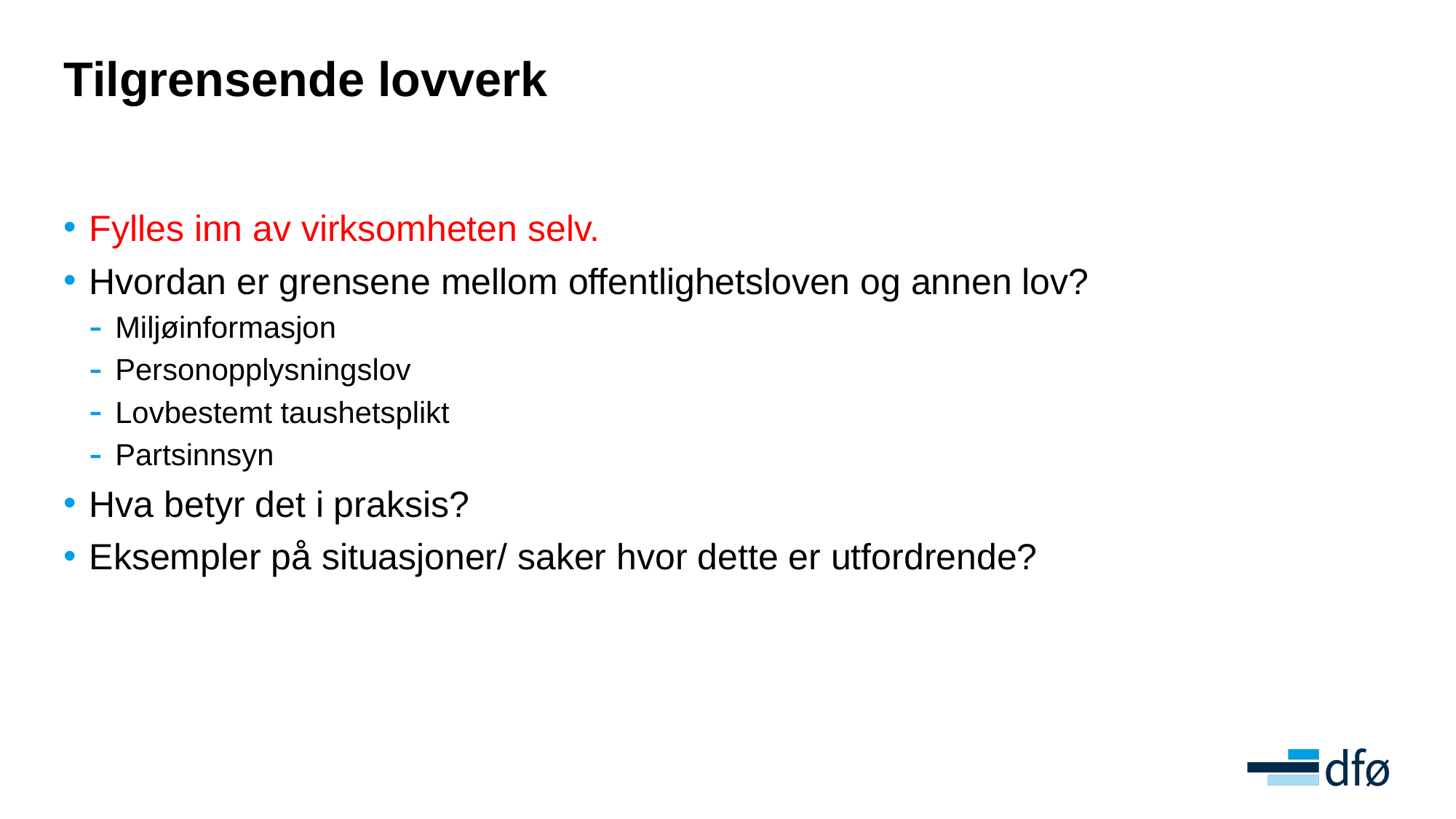

# Tilgrensende lovverk
Fylles inn av virksomheten selv.
Hvordan er grensene mellom offentlighetsloven og annen lov?
Miljøinformasjon
Personopplysningslov
Lovbestemt taushetsplikt
Partsinnsyn
Hva betyr det i praksis?
Eksempler på situasjoner/ saker hvor dette er utfordrende?